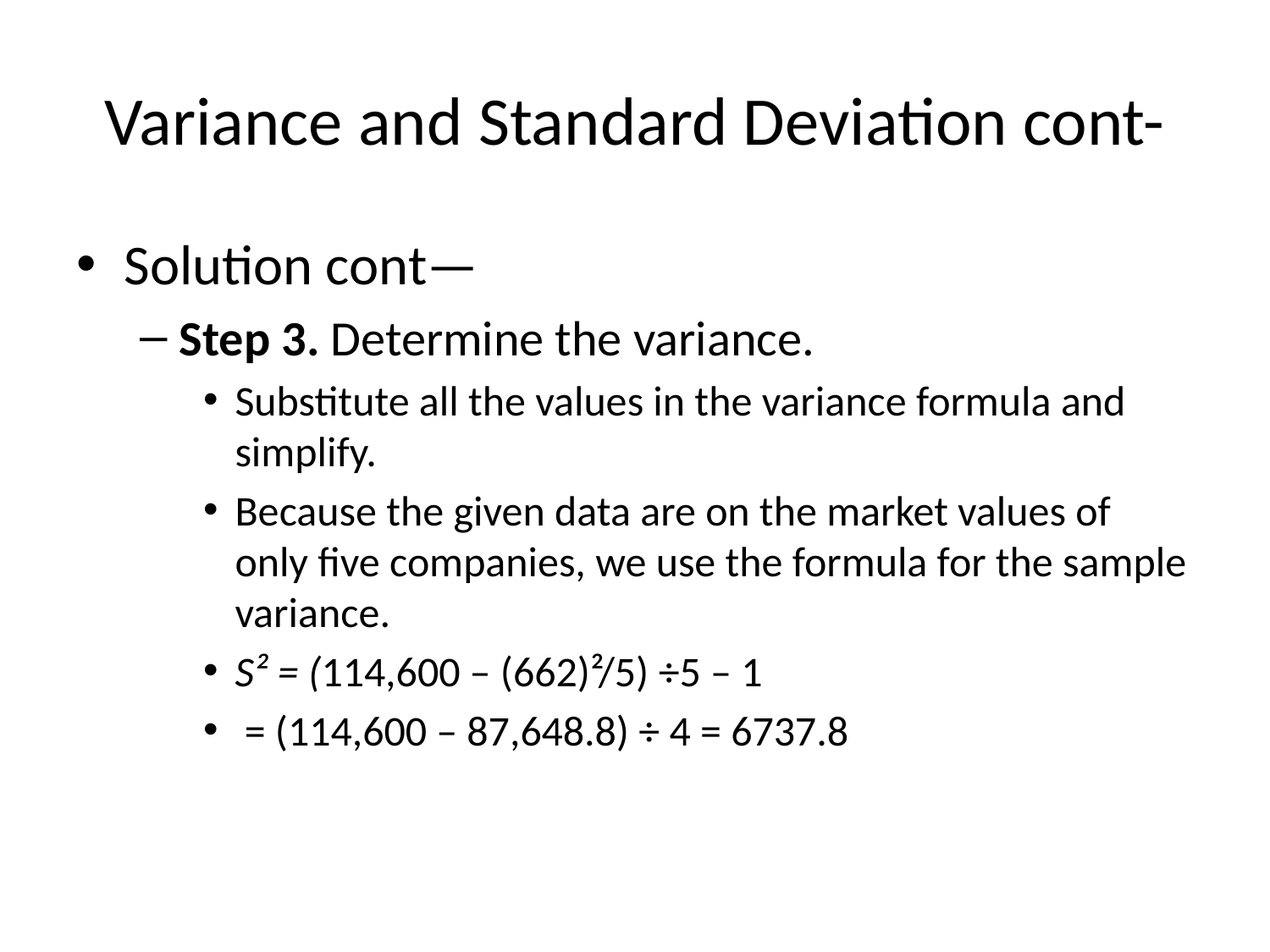

# Variance and Standard Deviation cont-
Solution cont—
Step 3. Determine the variance.
Substitute all the values in the variance formula and simplify.
Because the given data are on the market values of only five companies, we use the formula for the sample variance.
S² = (114,600 – (662)²/5) ÷5 – 1
 = (114,600 – 87,648.8) ÷ 4 = 6737.8